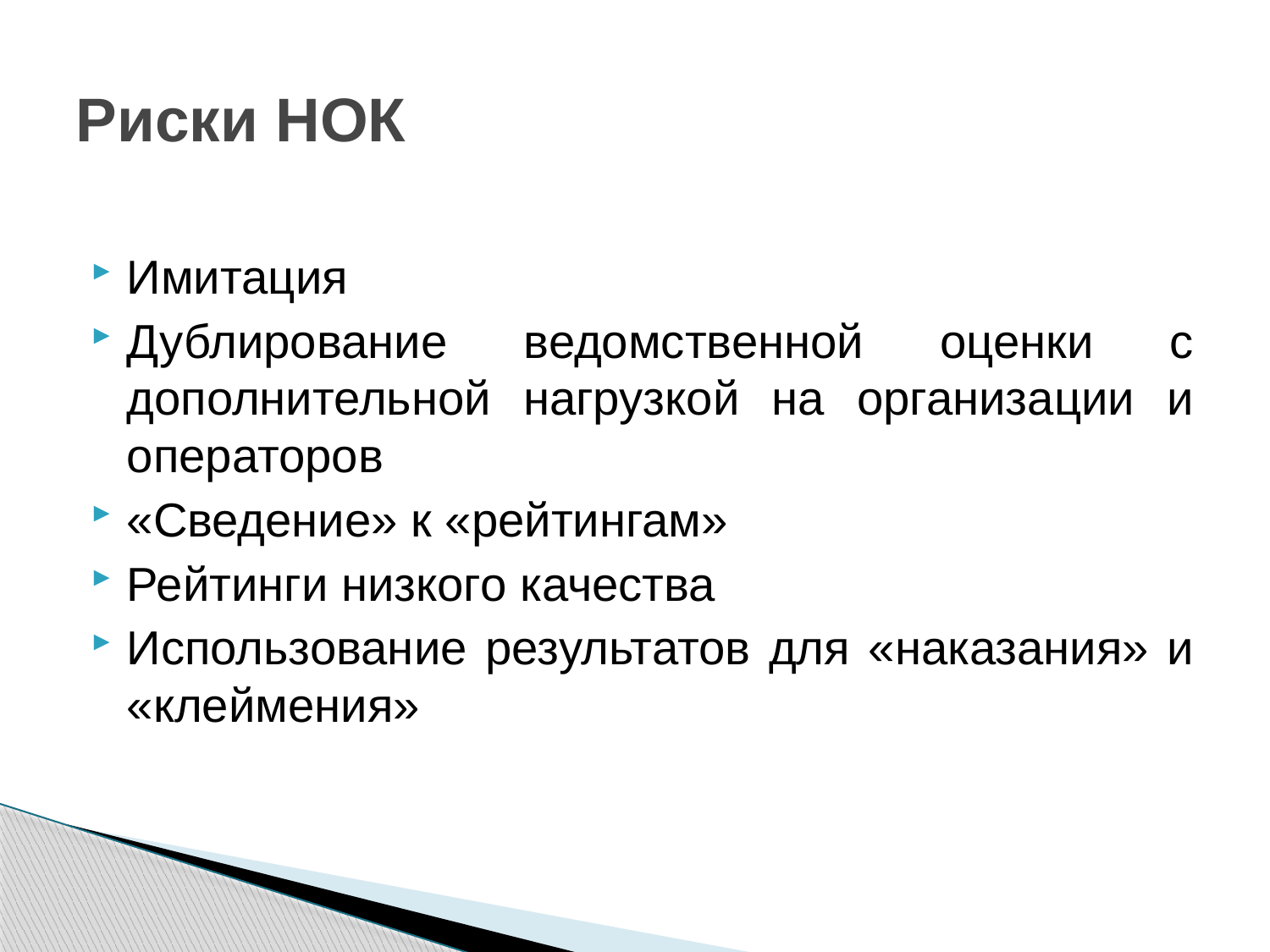

# Риски НОК

Имитация
Дублирование ведомственной оценки с дополнительной нагрузкой на организации и операторов
«Сведение» к «рейтингам»
Рейтинги низкого качества
Использование результатов для «наказания» и «клеймения»